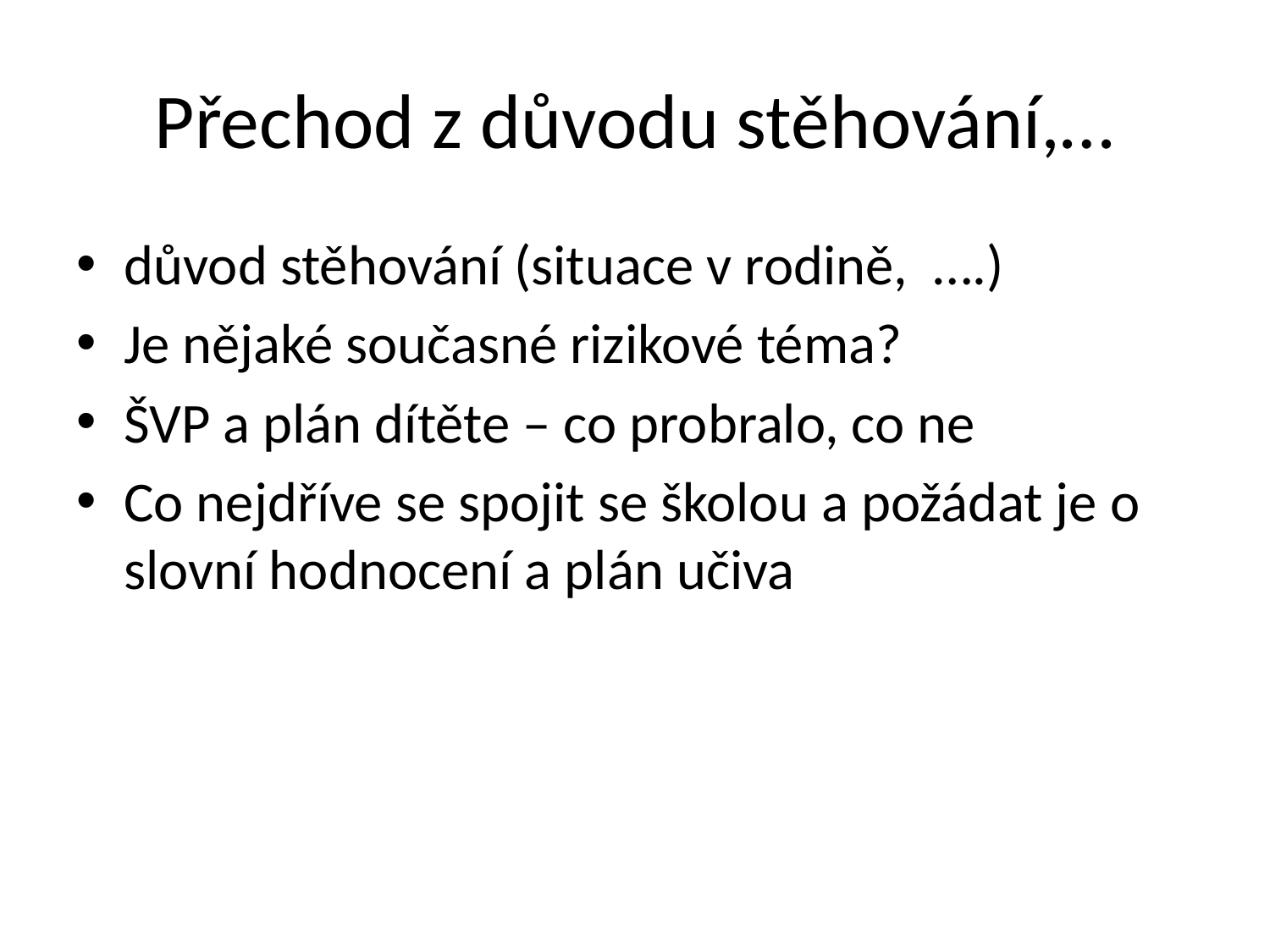

# Přechod z důvodu stěhování,…
důvod stěhování (situace v rodině,  ….)
Je nějaké současné rizikové téma?
ŠVP a plán dítěte – co probralo, co ne
Co nejdříve se spojit se školou a požádat je o slovní hodnocení a plán učiva